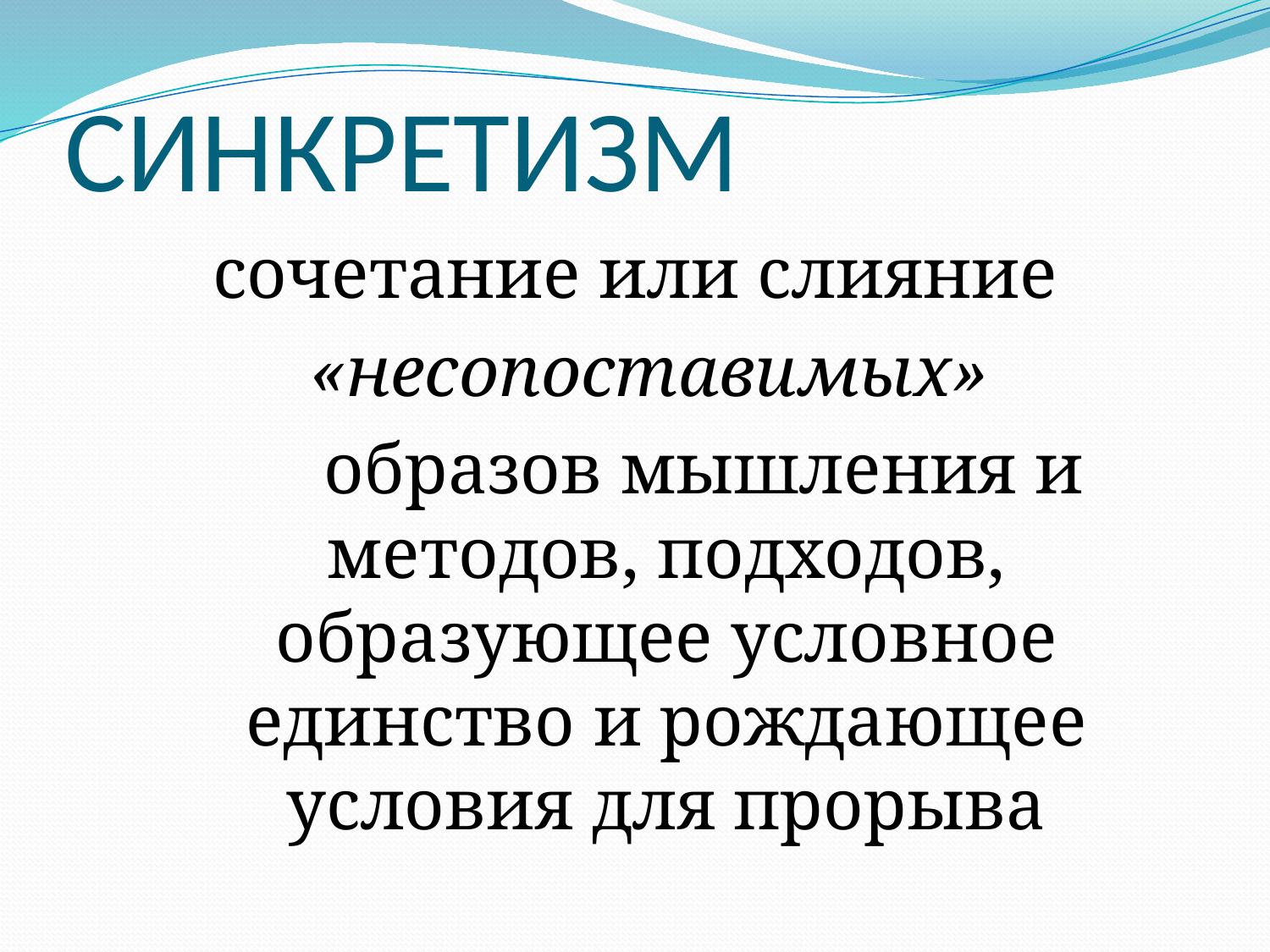

# СИНКРЕТИЗМ
    сочетание или слияние
   «несопоставимых»
      образов мышления и методов, подходов, образующее условное единство и рождающее условия для прорыва